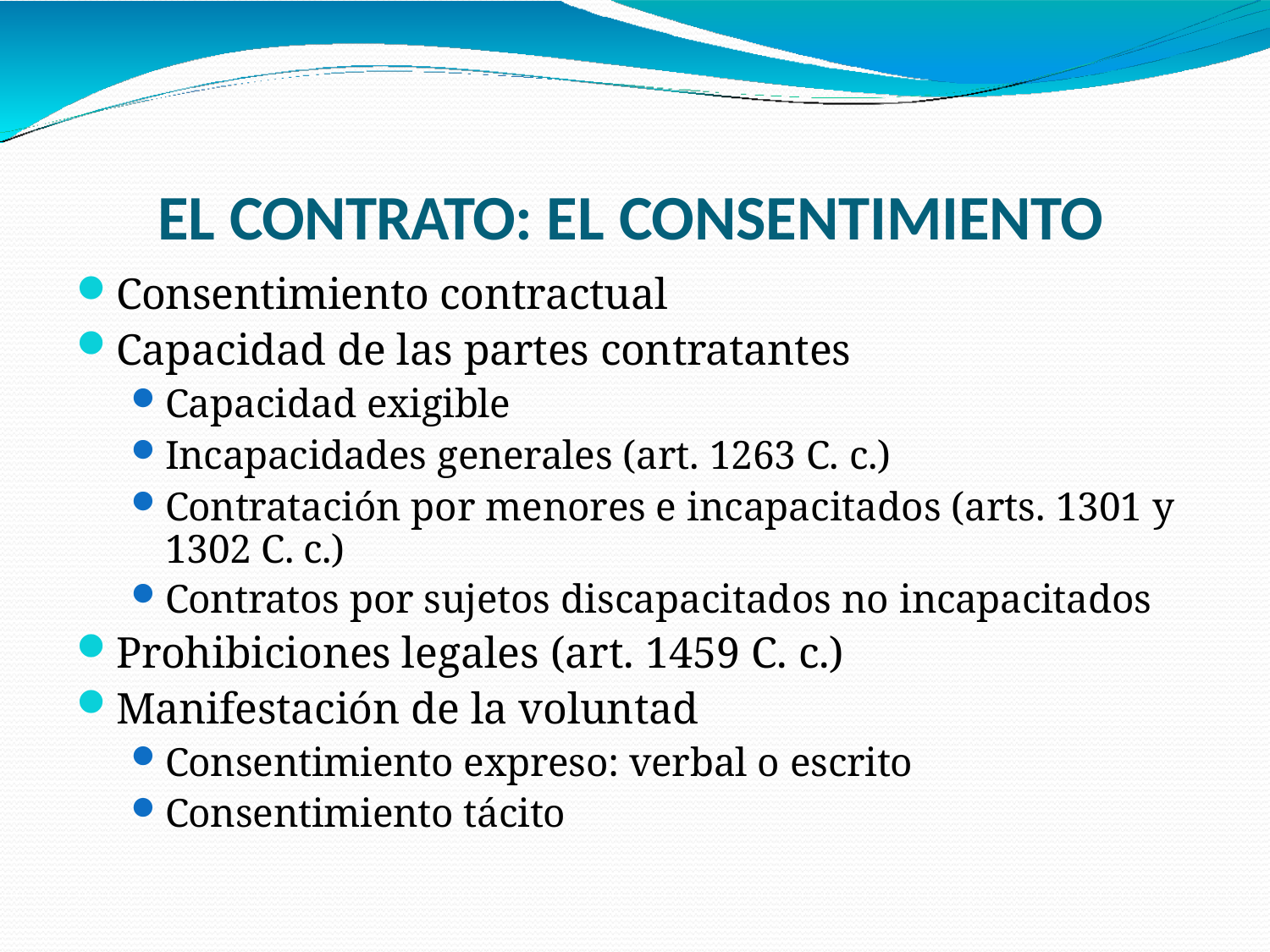

# EL CONTRATO: EL CONSENTIMIENTO
Consentimiento contractual
Capacidad de las partes contratantes
Capacidad exigible
Incapacidades generales (art. 1263 C. c.)
Contratación por menores e incapacitados (arts. 1301 y 1302 C. c.)
Contratos por sujetos discapacitados no incapacitados
Prohibiciones legales (art. 1459 C. c.)
Manifestación de la voluntad
Consentimiento expreso: verbal o escrito
Consentimiento tácito